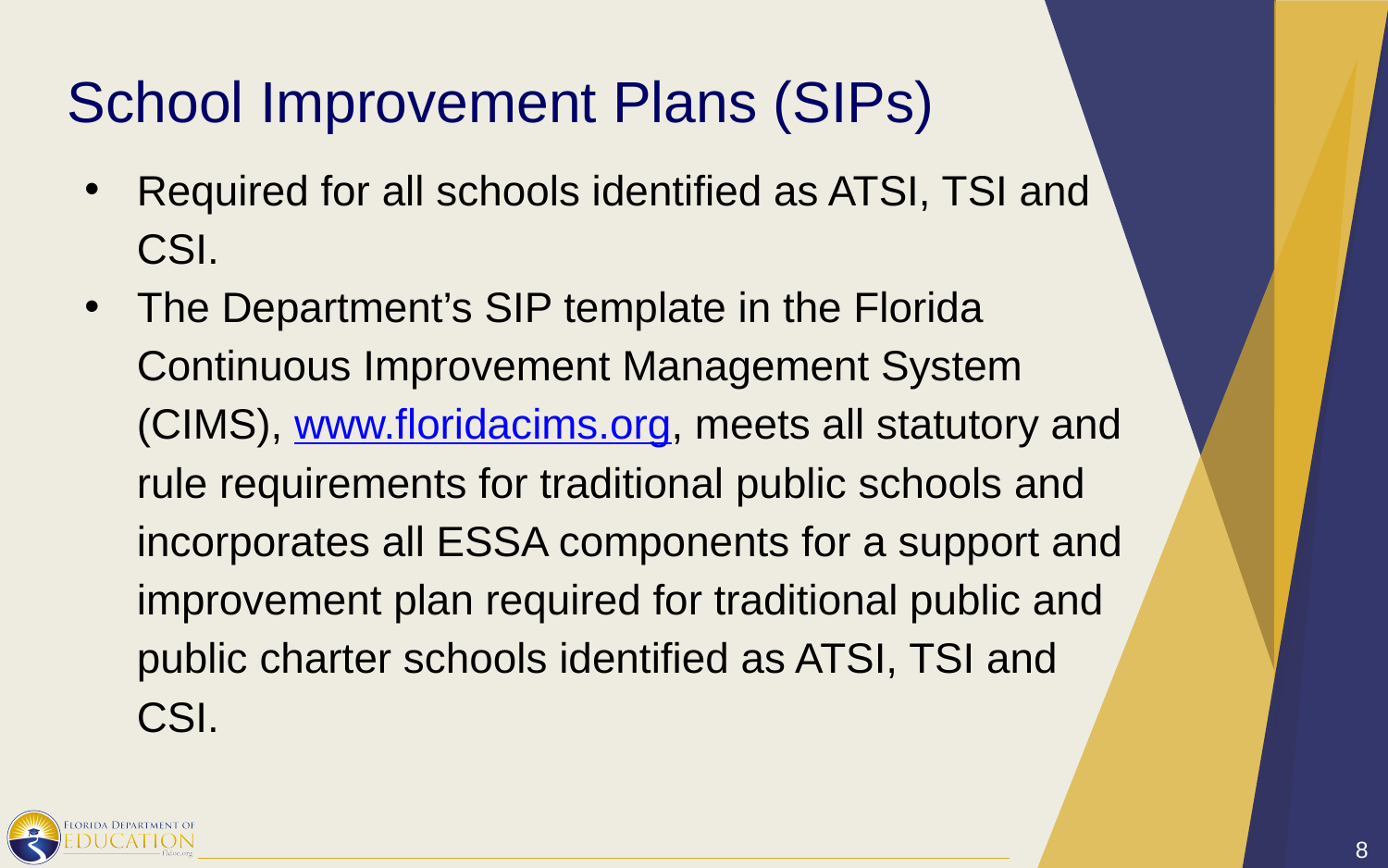

# School Improvement Plans (SIPs)
Required for all schools identified as ATSI, TSI and CSI.
The Department’s SIP template in the Florida Continuous Improvement Management System (CIMS), www.floridacims.org, meets all statutory and rule requirements for traditional public schools and incorporates all ESSA components for a support and improvement plan required for traditional public and public charter schools identified as ATSI, TSI and CSI.